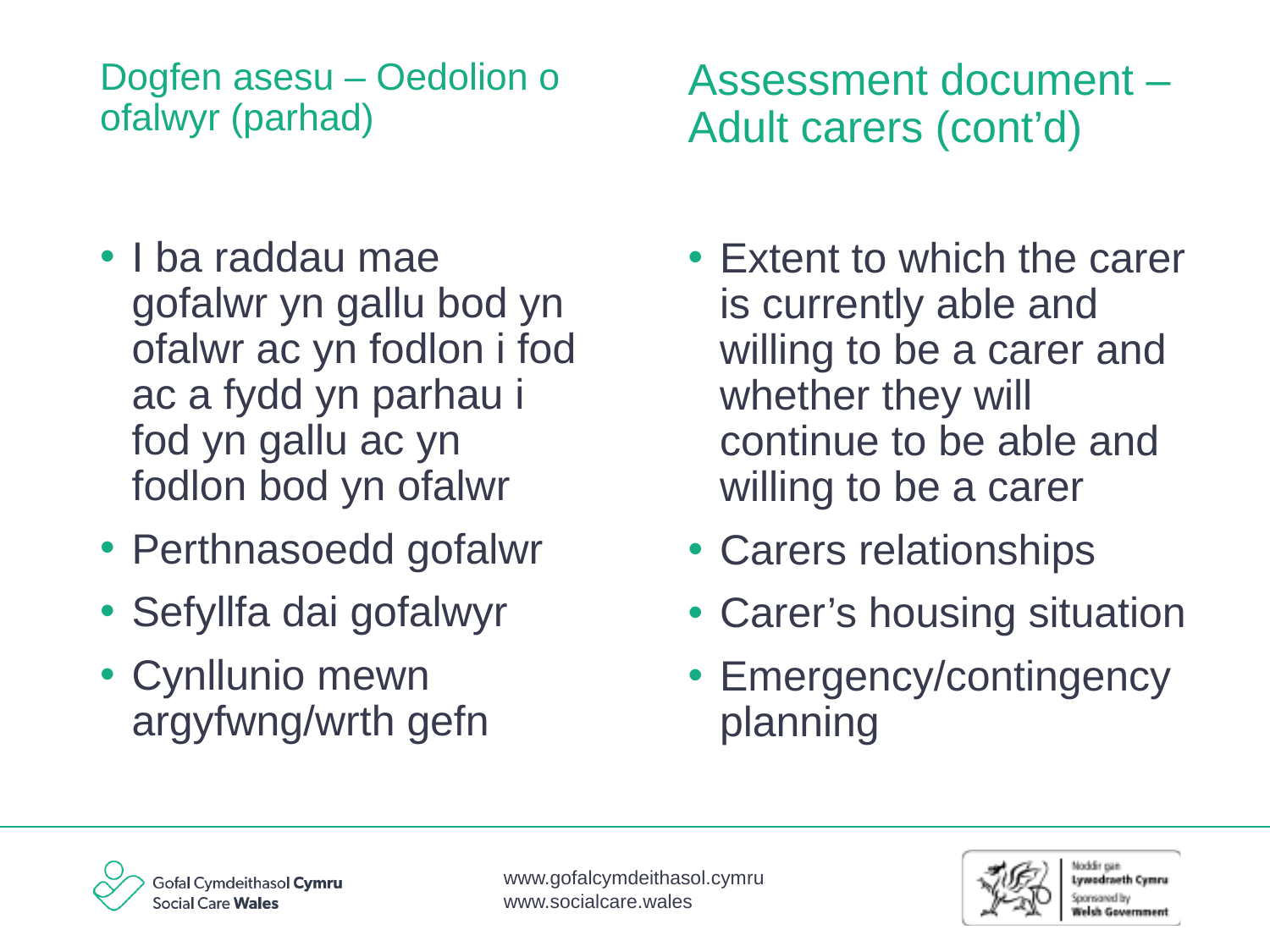

Assessment document – Adult carers (cont’d)

# Dogfen asesu – Oedolion o ofalwyr (parhad)
I ba raddau mae gofalwr yn gallu bod yn ofalwr ac yn fodlon i fod ac a fydd yn parhau i fod yn gallu ac yn fodlon bod yn ofalwr
Perthnasoedd gofalwr
Sefyllfa dai gofalwyr
Cynllunio mewn argyfwng/wrth gefn

Extent to which the carer is currently able and willing to be a carer and whether they will continue to be able and willing to be a carer
Carers relationships
Carer’s housing situation
Emergency/contingency planning